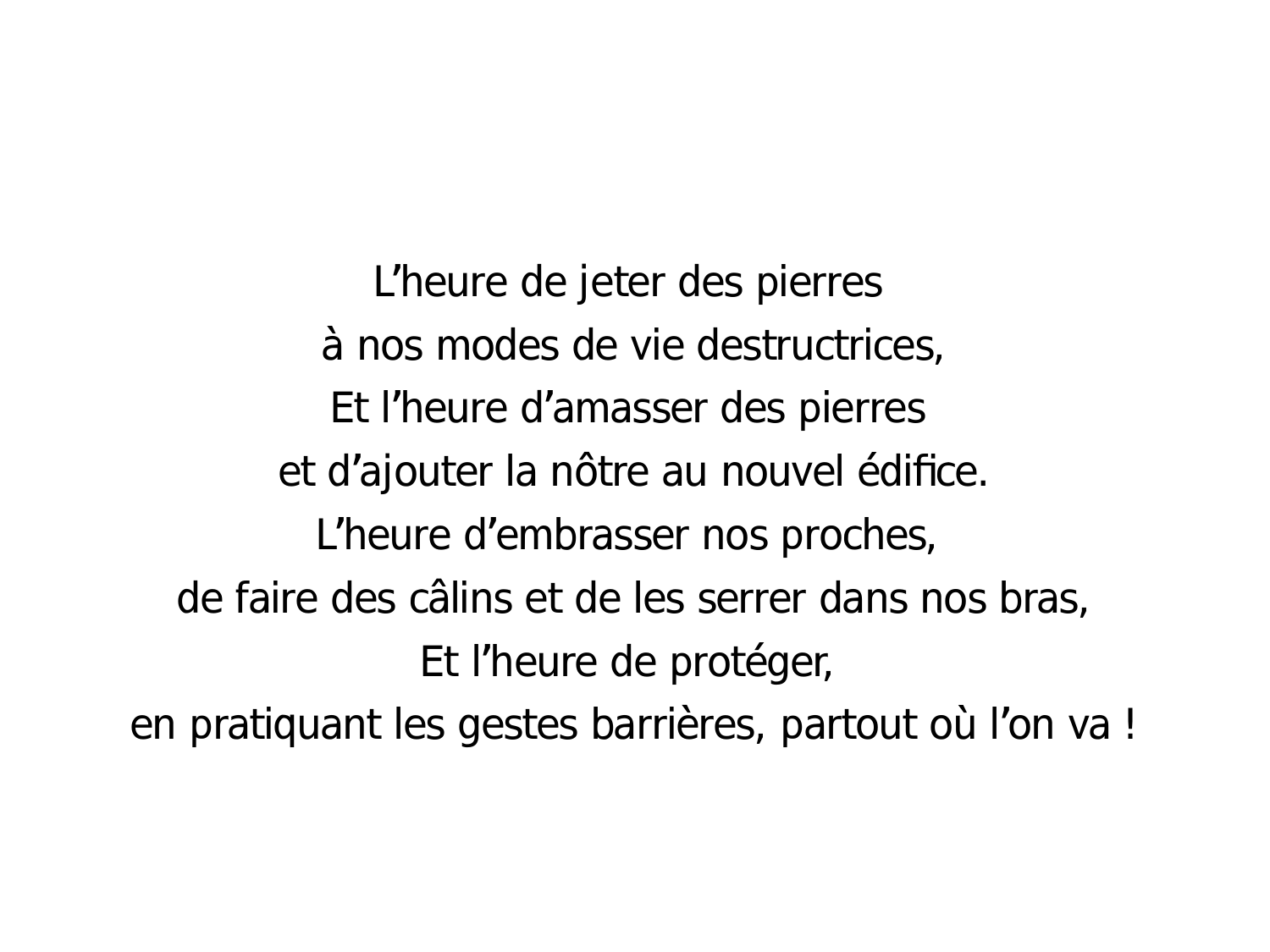

#
L’heure de jeter des pierres
à nos modes de vie destructrices,
Et l’heure d’amasser des pierres
et d’ajouter la nôtre au nouvel édifice.
L’heure d’embrasser nos proches,
de faire des câlins et de les serrer dans nos bras,
Et l’heure de protéger,
en pratiquant les gestes barrières, partout où l’on va !